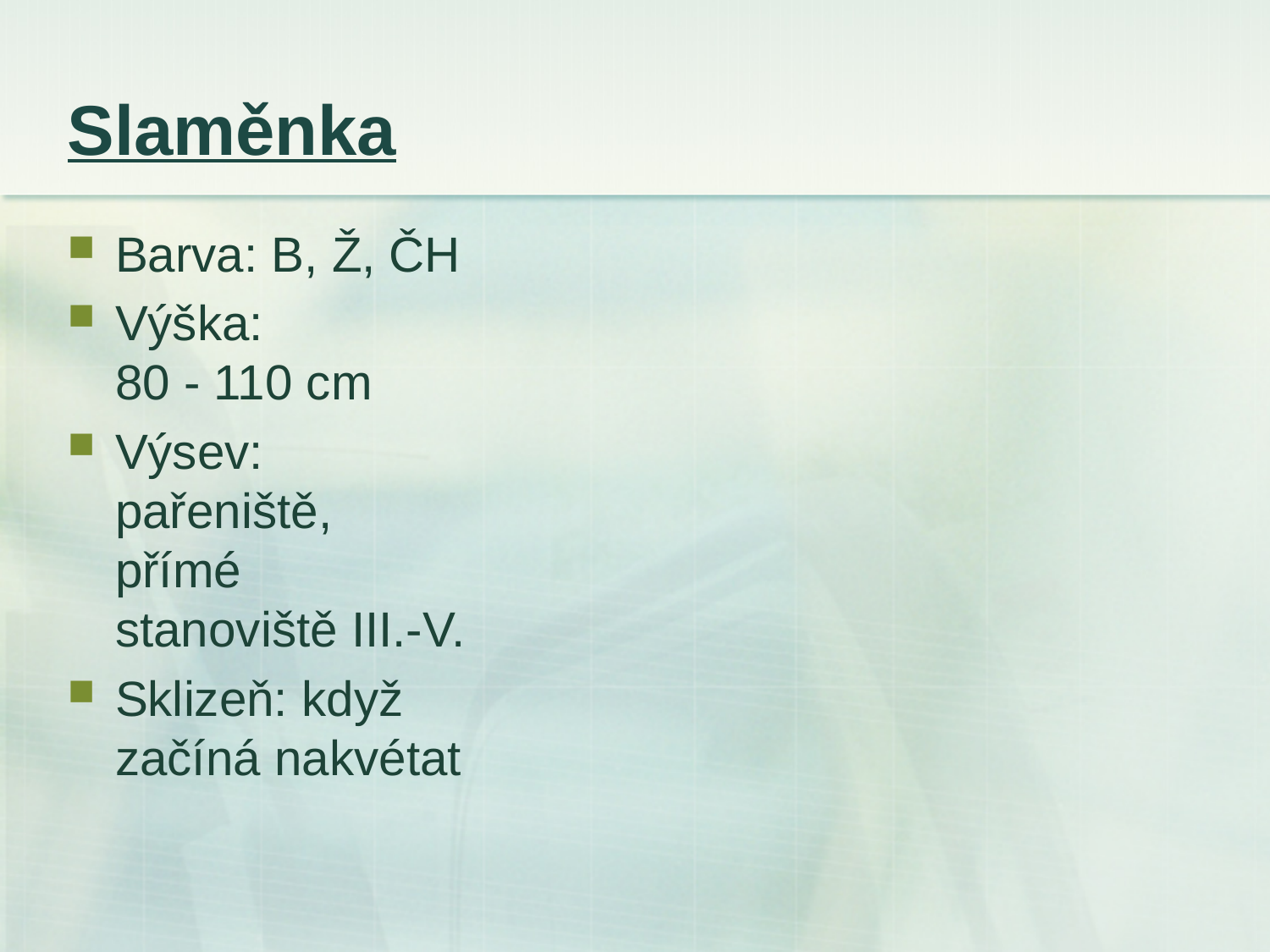

# Slaměnka
Barva: B, Ž, ČH
Výška:
80 - 110 cm
Výsev: pařeniště, přímé stanoviště III.-V.
Sklizeň: když začíná nakvétat